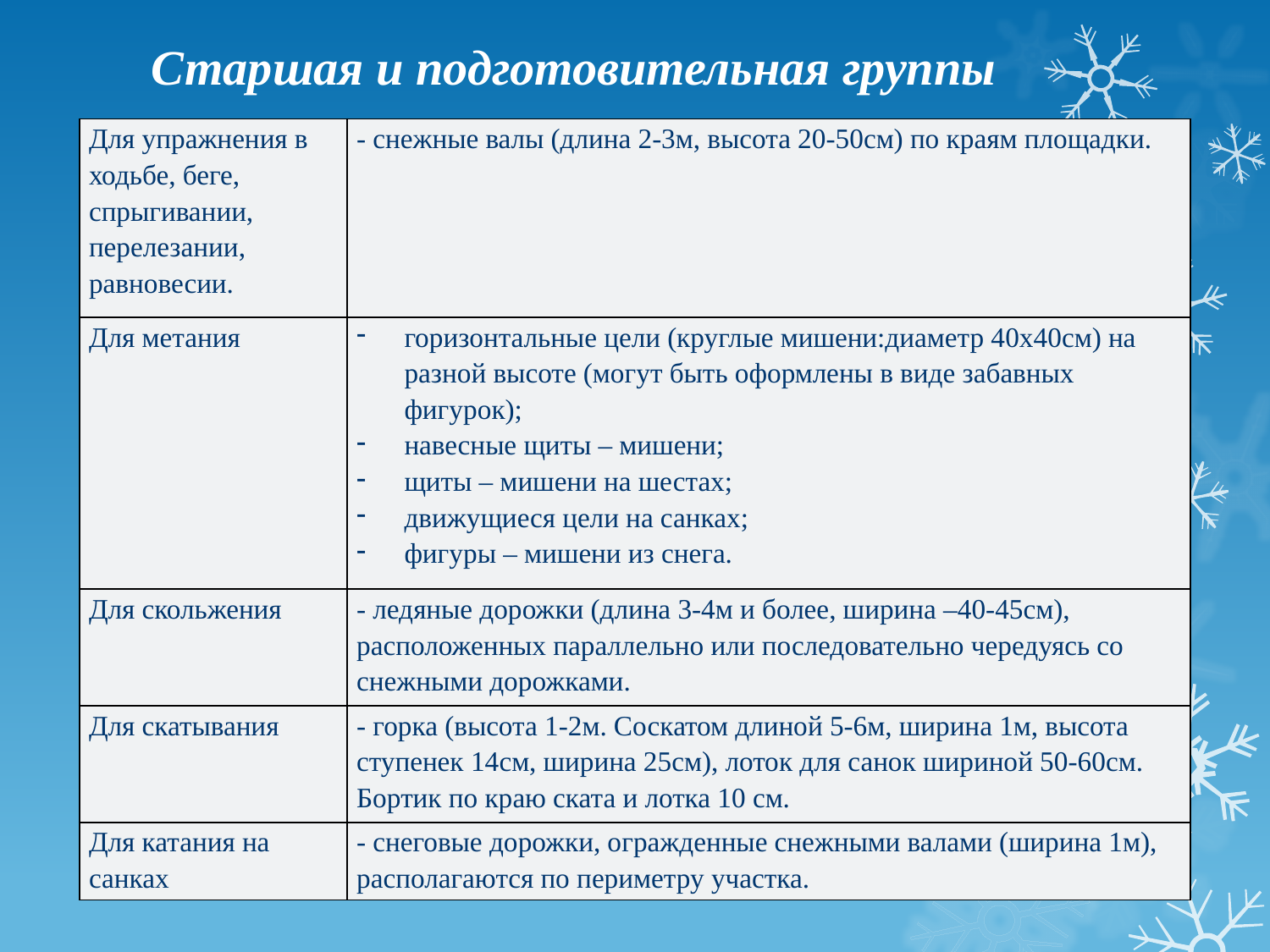

Старшая и подготовительная группы
| Для упражнения в ходьбе, беге, спрыгивании, перелезании, равновесии. | - снежные валы (длина 2-3м, высота 20-50см) по краям площадки. |
| --- | --- |
| Для метания | горизонтальные цели (круглые мишени:диаметр 40х40см) на разной высоте (могут быть оформлены в виде забавных фигурок); навесные щиты – мишени; щиты – мишени на шестах; движущиеся цели на санках; фигуры – мишени из снега. |
| Для скольжения | - ледяные дорожки (длина 3-4м и более, ширина –40-45см), расположенных параллельно или последовательно чередуясь со снежными дорожками. |
| Для скатывания | - горка (высота 1-2м. Соскатом длиной 5-6м, ширина 1м, высота ступенек 14см, ширина 25см), лоток для санок шириной 50-60см. Бортик по краю ската и лотка 10 см. |
| Для катания на санках | - снеговые дорожки, огражденные снежными валами (ширина 1м), располагаются по периметру участка. |